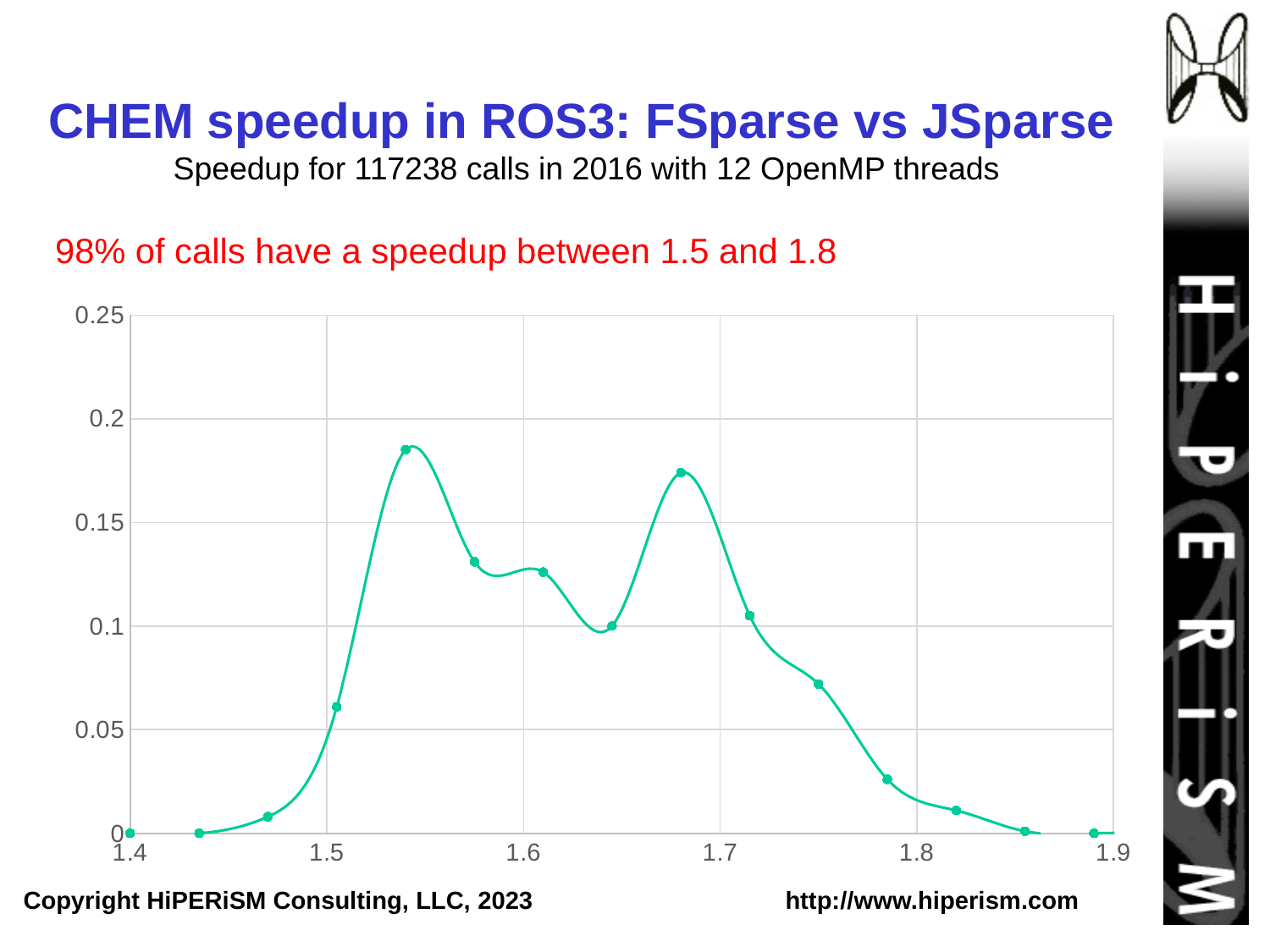

# CHEM speedup in ROS3: FSparse vs JSparse Speedup for 117238 calls in 2016 with 12 OpenMP threads

98% of calls have a speedup between 1.5 and 1.8

### Chart

| Category |  |
|---|---|
Copyright HiPERiSM Consulting, LLC, 2023  		http://www.hiperism.com